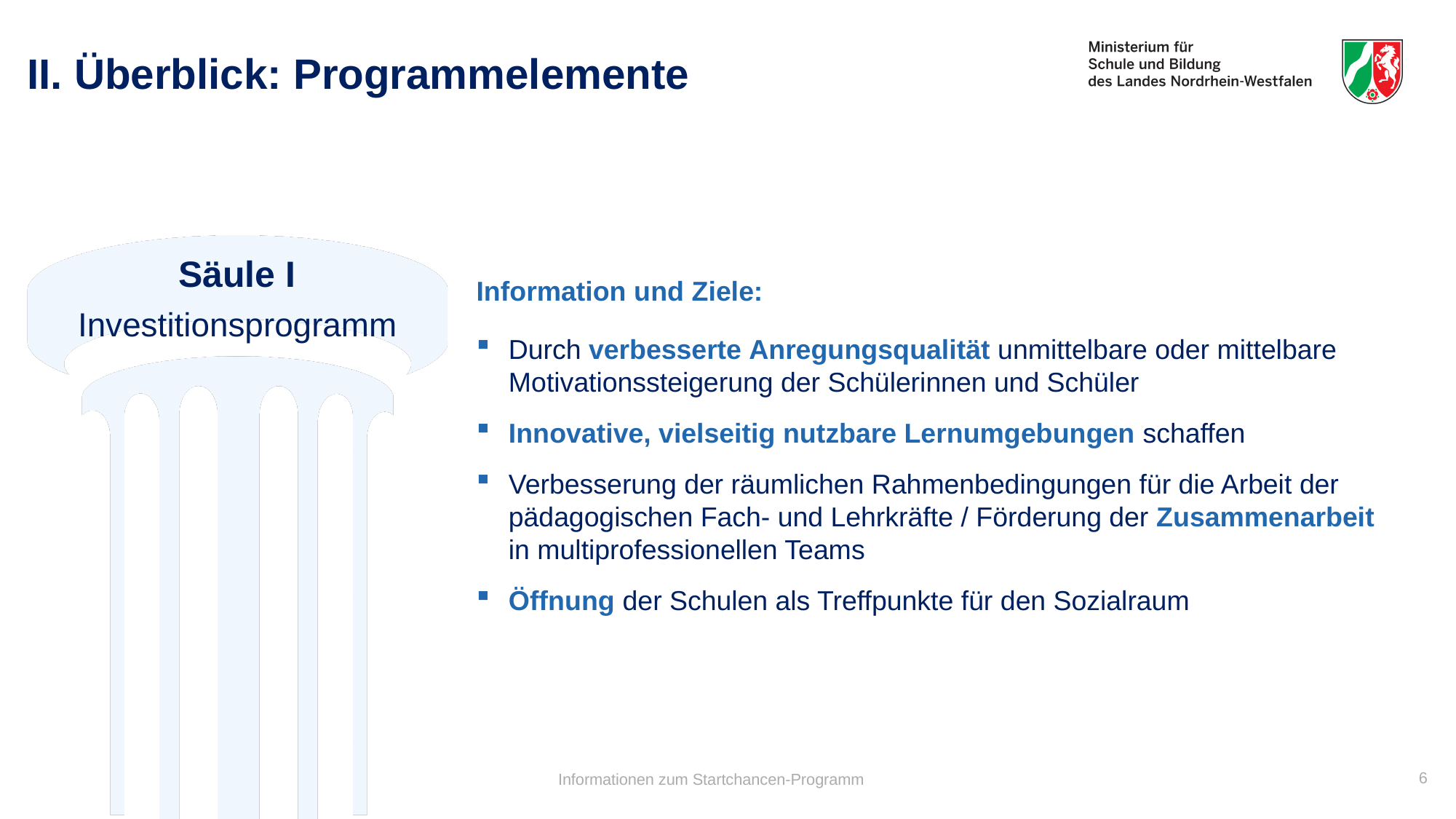

# II. Überblick: Programmelemente

Säule I
Investitionsprogramm

Information und Ziele:
Durch verbesserte Anregungsqualität unmittelbare oder mittelbare Motivationssteigerung der Schülerinnen und Schüler
Innovative, vielseitig nutzbare Lernumgebungen schaffen
Verbesserung der räumlichen Rahmenbedingungen für die Arbeit der pädagogischen Fach- und Lehrkräfte / Förderung der Zusammenarbeit in multiprofessionellen Teams
Öffnung der Schulen als Treffpunkte für den Sozialraum

6